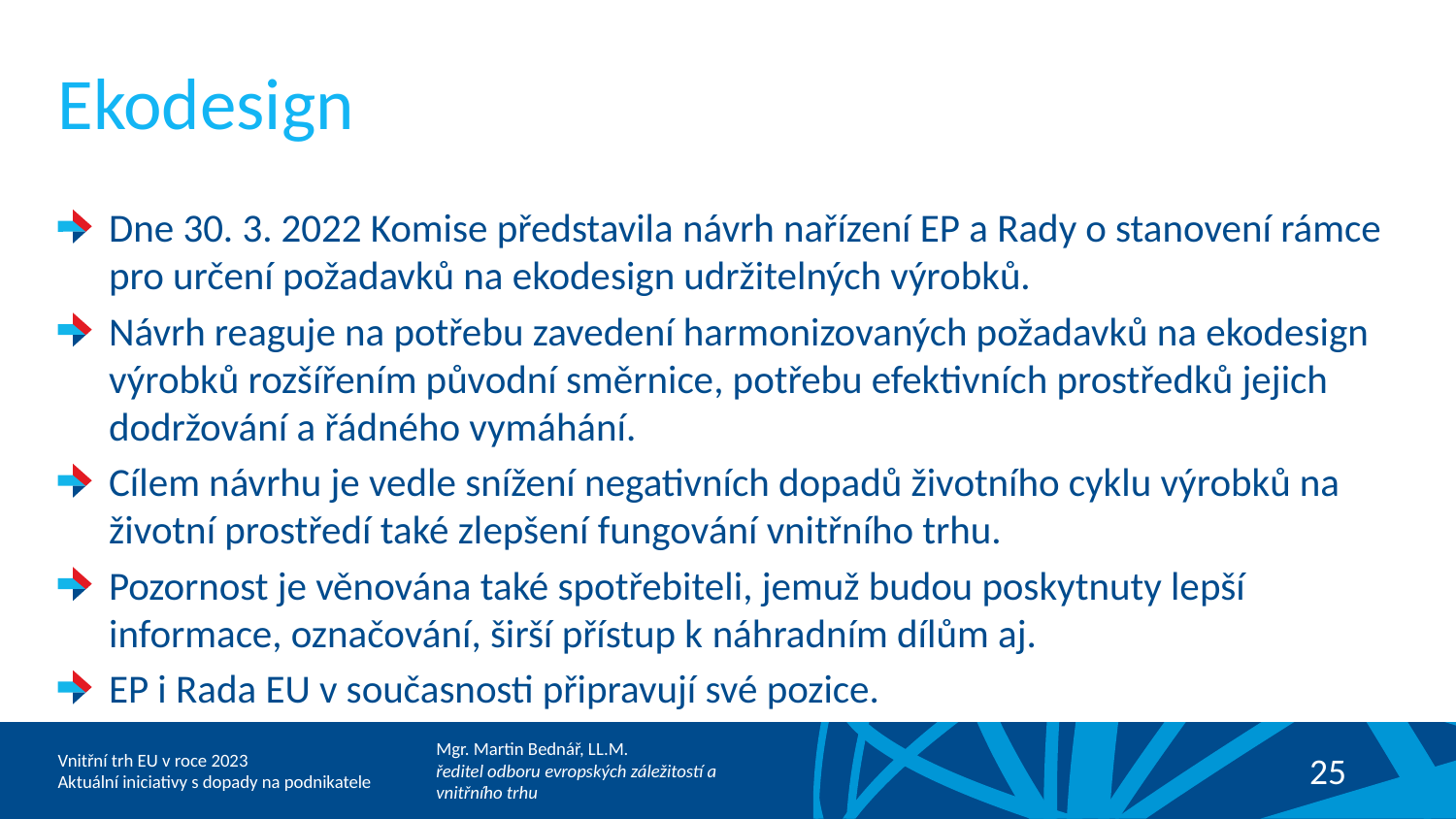

# Ekodesign
Dne 30. 3. 2022 Komise představila návrh nařízení EP a Rady o stanovení rámce pro určení požadavků na ekodesign udržitelných výrobků.
Návrh reaguje na potřebu zavedení harmonizovaných požadavků na ekodesign výrobků rozšířením původní směrnice, potřebu efektivních prostředků jejich dodržování a řádného vymáhání.
Cílem návrhu je vedle snížení negativních dopadů životního cyklu výrobků na životní prostředí také zlepšení fungování vnitřního trhu.
Pozornost je věnována také spotřebiteli, jemuž budou poskytnuty lepší informace, označování, širší přístup k náhradním dílům aj.
EP i Rada EU v současnosti připravují své pozice.